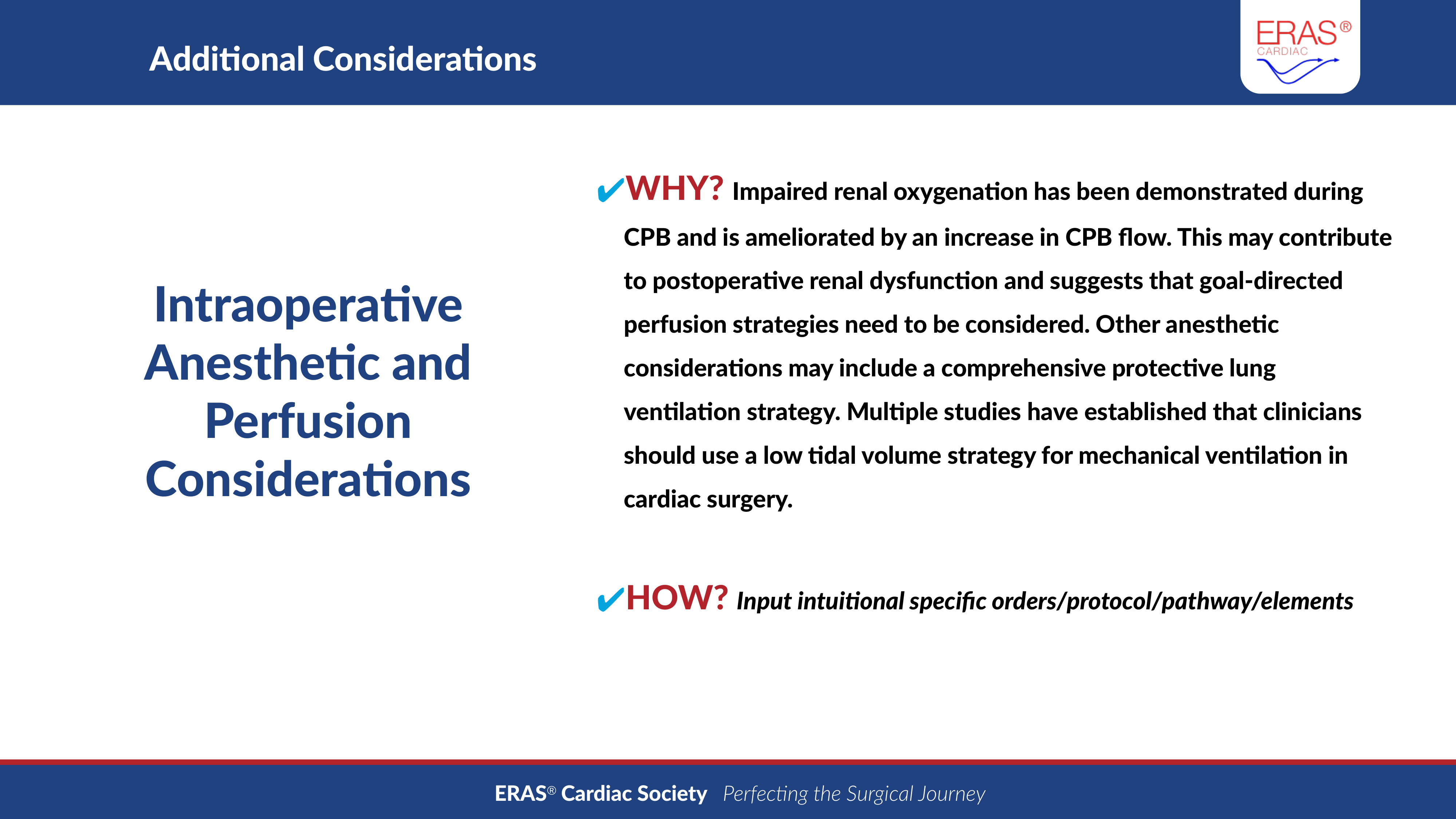

# Additional Considerations
WHY? Impaired renal oxygenation has been demonstrated during CPB and is ameliorated by an increase in CPB flow. This may contribute to postoperative renal dysfunction and suggests that goal-directed perfusion strategies need to be considered. Other anesthetic considerations may include a comprehensive protective lung ventilation strategy. Multiple studies have established that clinicians should use a low tidal volume strategy for mechanical ventilation in cardiac surgery.

HOW? Input intuitional specific orders/protocol/pathway/elements
Intraoperative Anesthetic and Perfusion Considerations